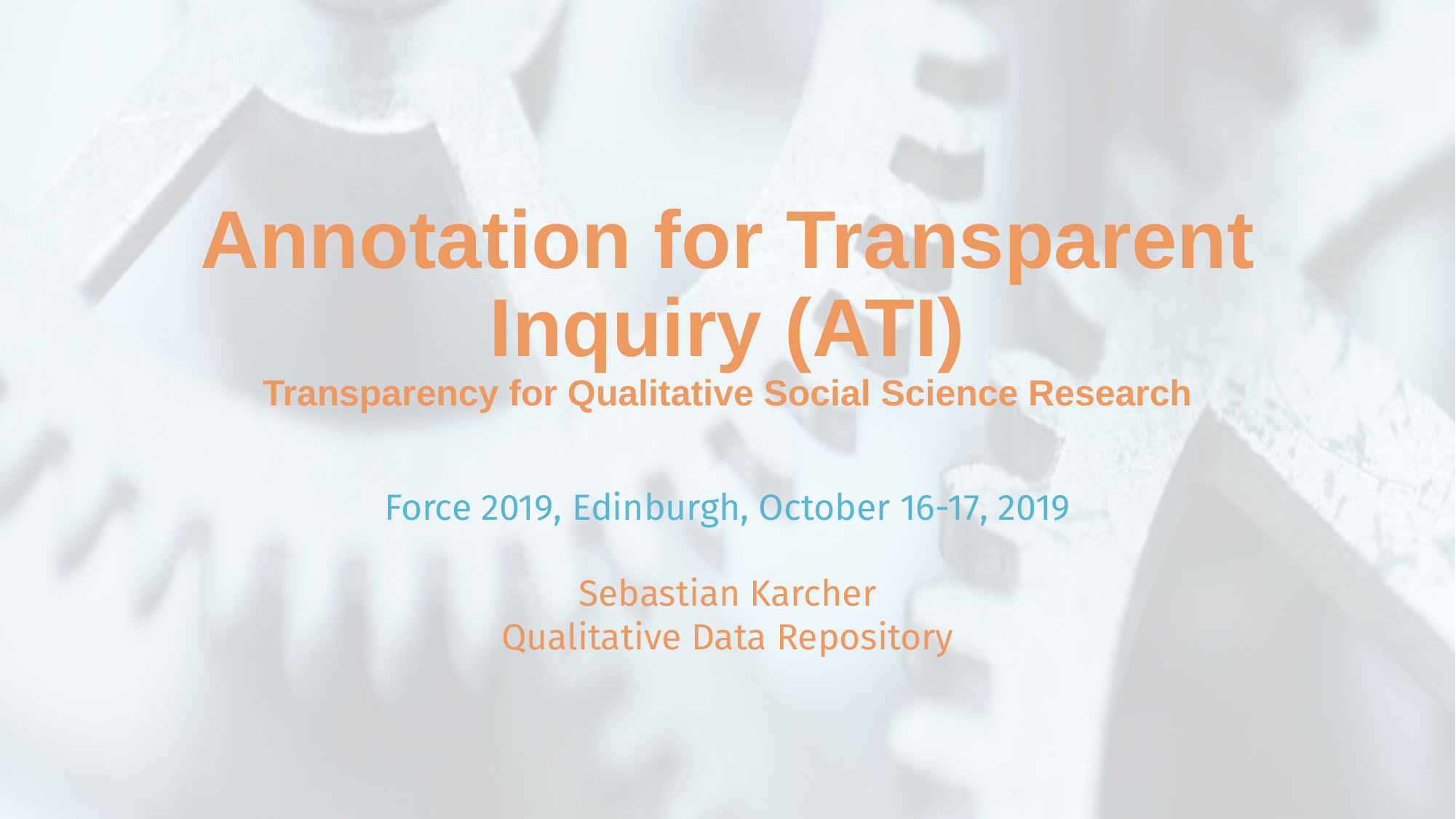

# Annotation for Transparent Inquiry (ATI) Transparency for Qualitative Social Science Research
Force 2019, Edinburgh, October 16-17, 2019
Sebastian Karcher
Qualitative Data Repository